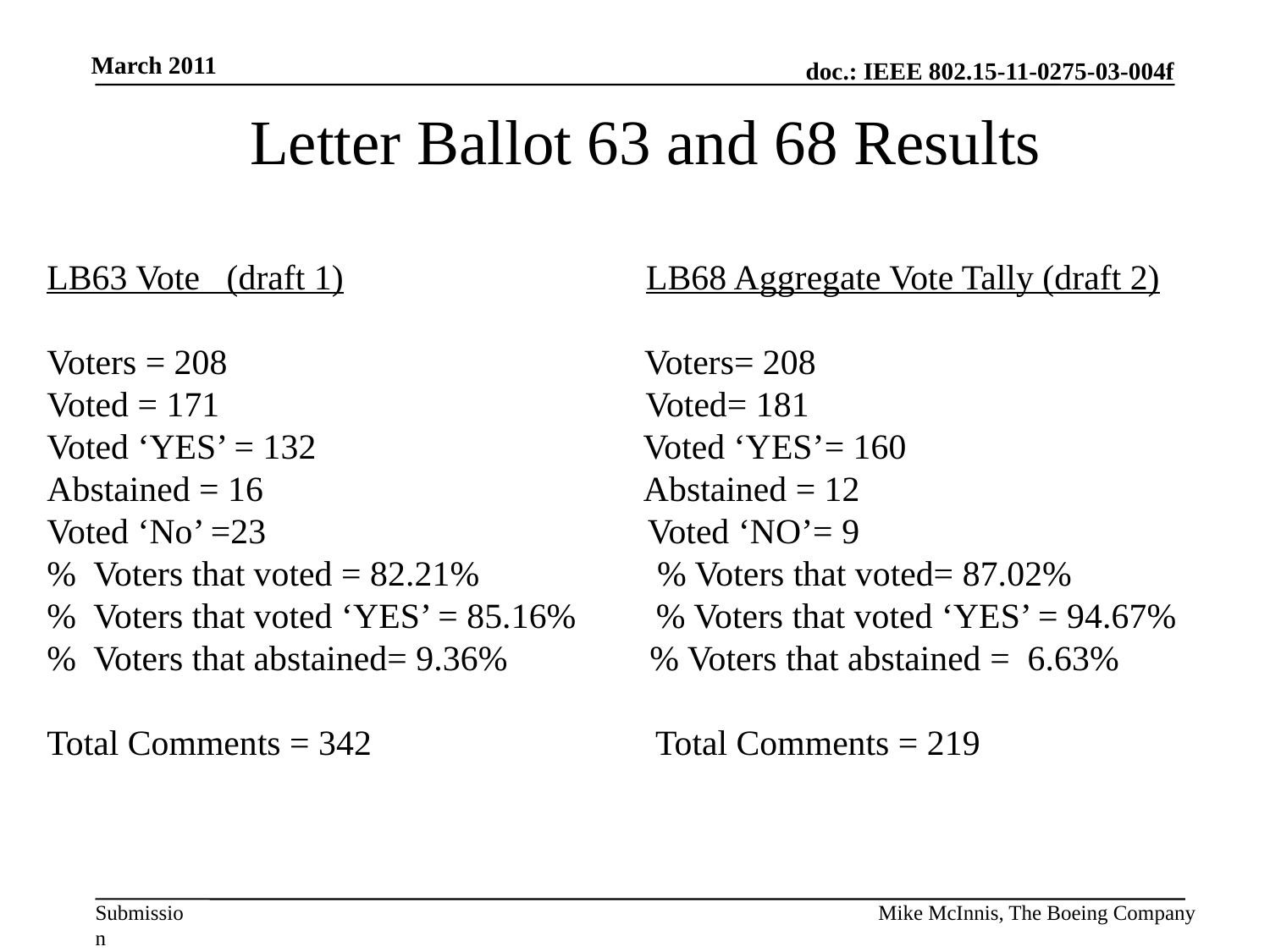

Letter Ballot 63 and 68 Results
LB63 Vote   (draft 1)                                  LB68 Aggregate Vote Tally (draft 2)

Voters = 208                                               Voters= 208
Voted = 171                                                Voted= 181
Voted ‘YES’ = 132 		          Voted ‘YES’= 160
Abstained = 16                                           Abstained = 12
Voted ‘No’ =23                                           Voted ‘NO’= 9
%  Voters that voted = 82.21%                    % Voters that voted= 87.02%
%  Voters that voted ‘YES’ = 85.16%         % Voters that voted ‘YES’ = 94.67%
%  Voters that abstained= 9.36%                % Voters that abstained =  6.63%

Total Comments = 342                                Total Comments = 219
Mike McInnis, The Boeing Company